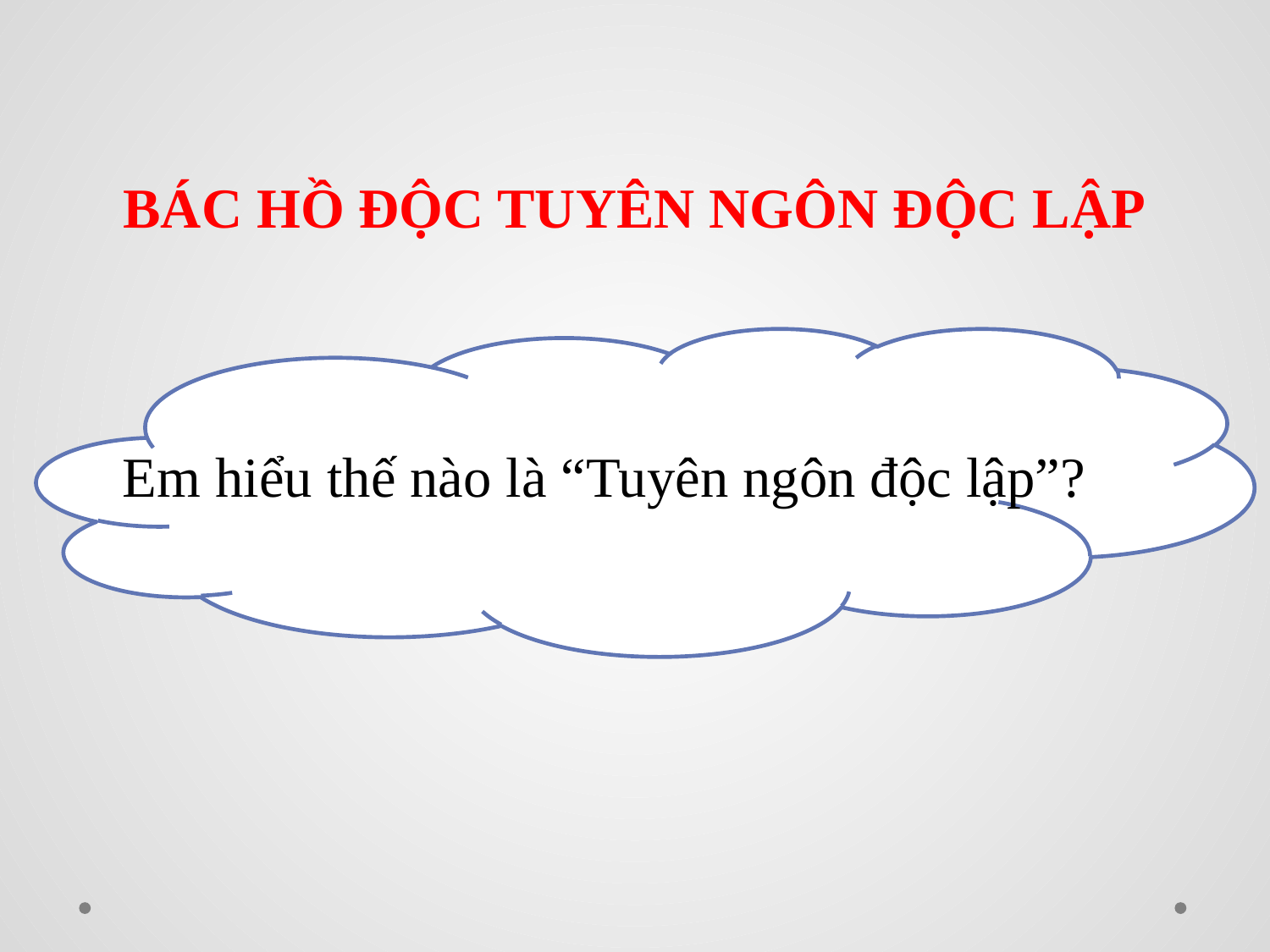

#

BÁC HỒ ĐỘC TUYÊN NGÔN ĐỘC LẬP

Em hiểu thế nào là “Tuyên ngôn độc lập”?